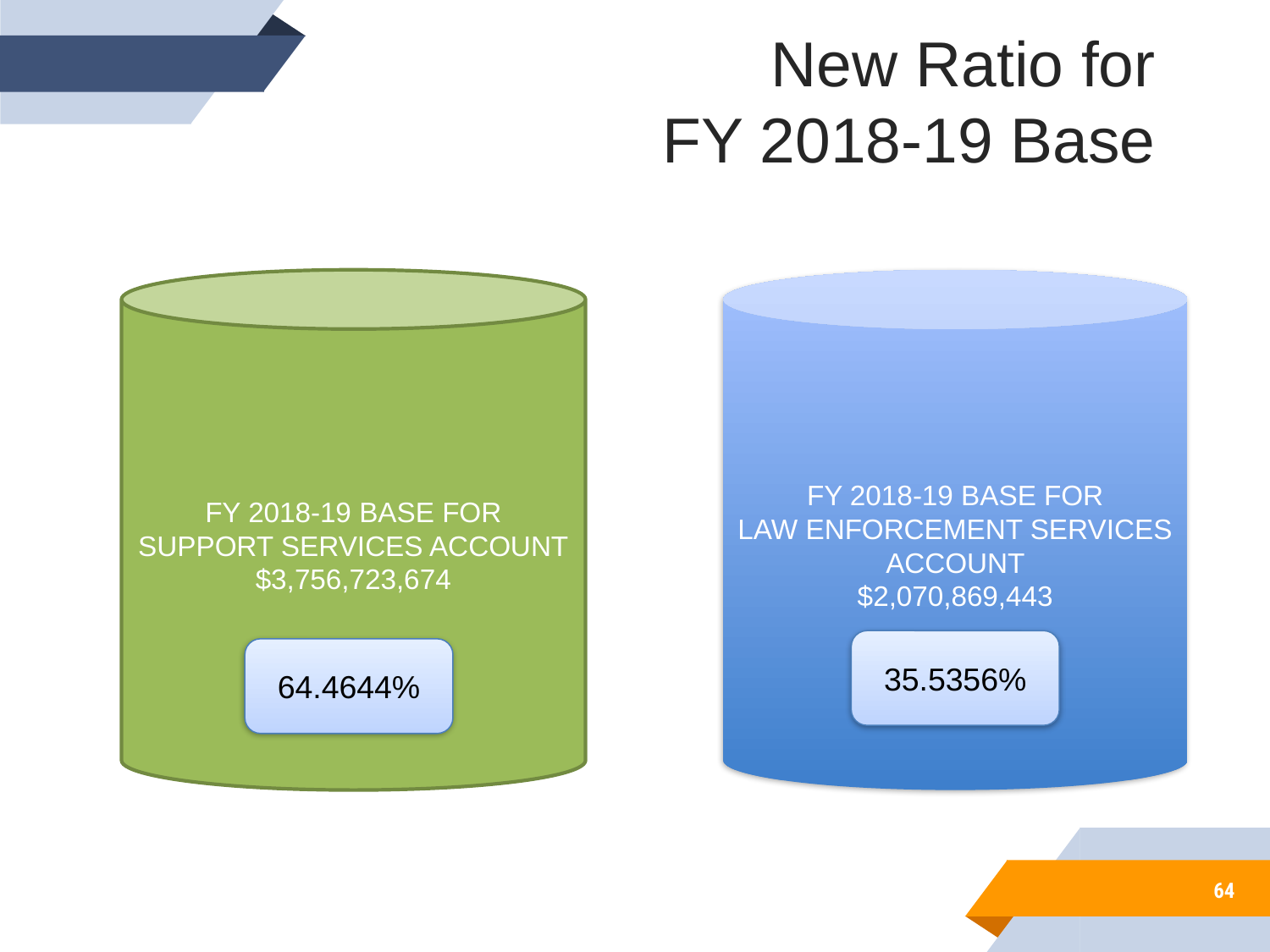

New Ratio for
FY 2018-19 Base
FY 2018-19 BASE FOR
SUPPORT SERVICES ACCOUNT
$3,756,723,674
FY 2018-19 BASE FOR
LAW ENFORCEMENT SERVICES ACCOUNT
$2,070,869,443
35.5356%
64.4644%